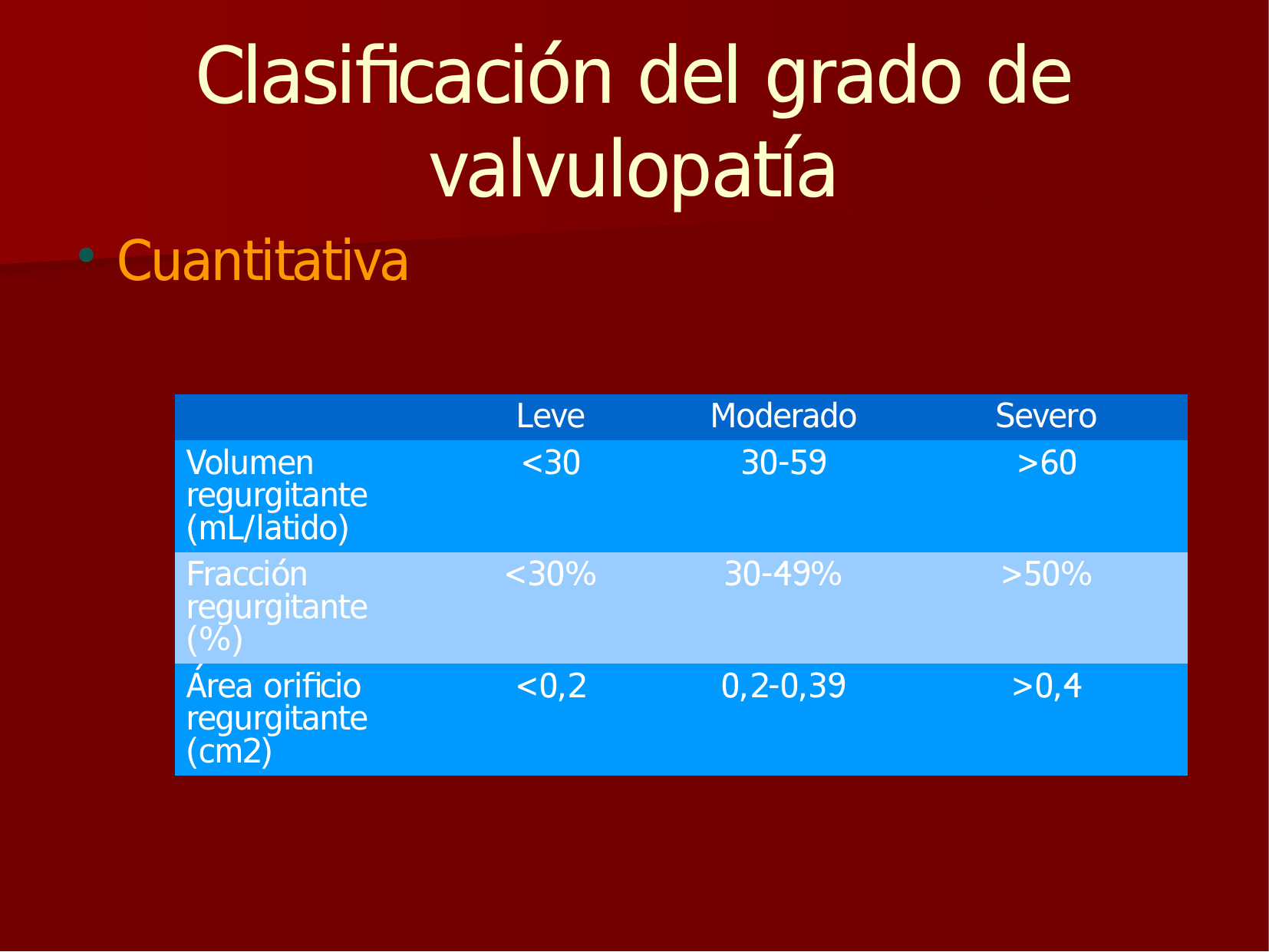

# Clasificación del grado de valvulopatía
Cuantitativa
|  | Leve | Moderado | Severo |
| --- | --- | --- | --- |
| Volumen regurgitante (mL/latido) | <30 | 30-59 | >60 |
| Fracción regurgitante (%) | <30% | 30-49% | >50% |
| Área orificio regurgitante (cm2) | <0,2 | 0,2-0,39 | >0,4 |